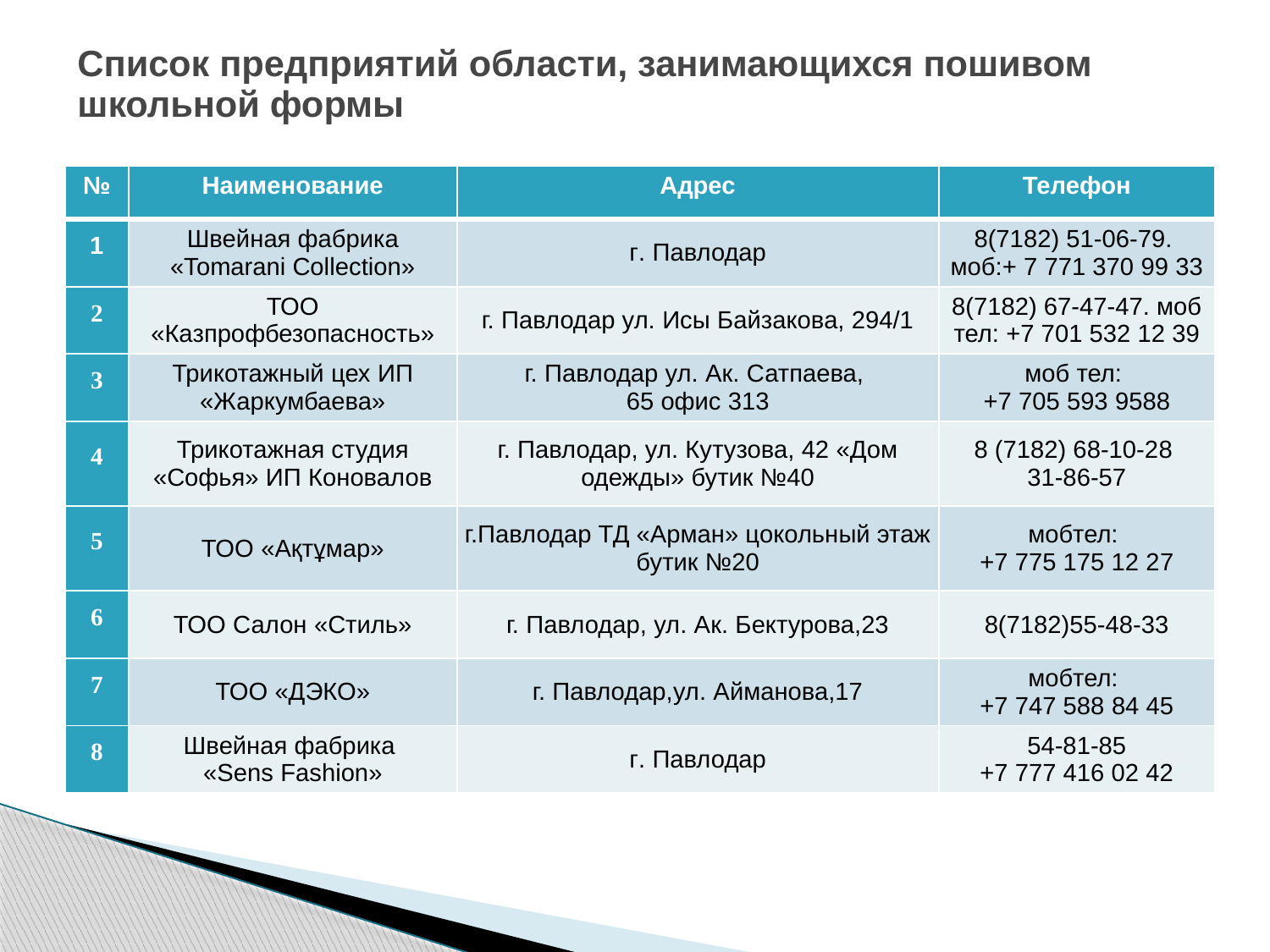

# Список предприятий области, занимающихся пошивом школьной формы
| № | Наименование | Адрес | Телефон |
| --- | --- | --- | --- |
| 1 | Швейная фабрика «Tomarani Collection» | г. Павлодар | 8(7182) 51-06-79. моб:+ 7 771 370 99 33 |
| 2 | ТОО «Казпрофбезопасность» | г. Павлодар ул. Исы Байзакова, 294/1 | 8(7182) 67-47-47. моб тел: +7 701 532 12 39 |
| 3 | Трикотажный цех ИП «Жаркумбаева» | г. Павлодар ул. Ак. Сатпаева, 65 офис 313 | моб тел: +7 705 593 9588 |
| 4 | Трикотажная студия «Софья» ИП Коновалов | г. Павлодар, ул. Кутузова, 42 «Дом одежды» бутик №40 | 8 (7182) 68-10-28 31-86-57 |
| 5 | ТОО «Ақтұмар» | г.Павлодар ТД «Арман» цокольный этаж бутик №20 | мобтел: +7 775 175 12 27 |
| 6 | ТОО Салон «Стиль» | г. Павлодар, ул. Ак. Бектурова,23 | 8(7182)55-48-33 |
| 7 | ТОО «ДЭКО» | г. Павлодар,ул. Айманова,17 | мобтел: +7 747 588 84 45 |
| 8 | Швейная фабрика «Sens Fashion» | г. Павлодар | 54-81-85 +7 777 416 02 42 |